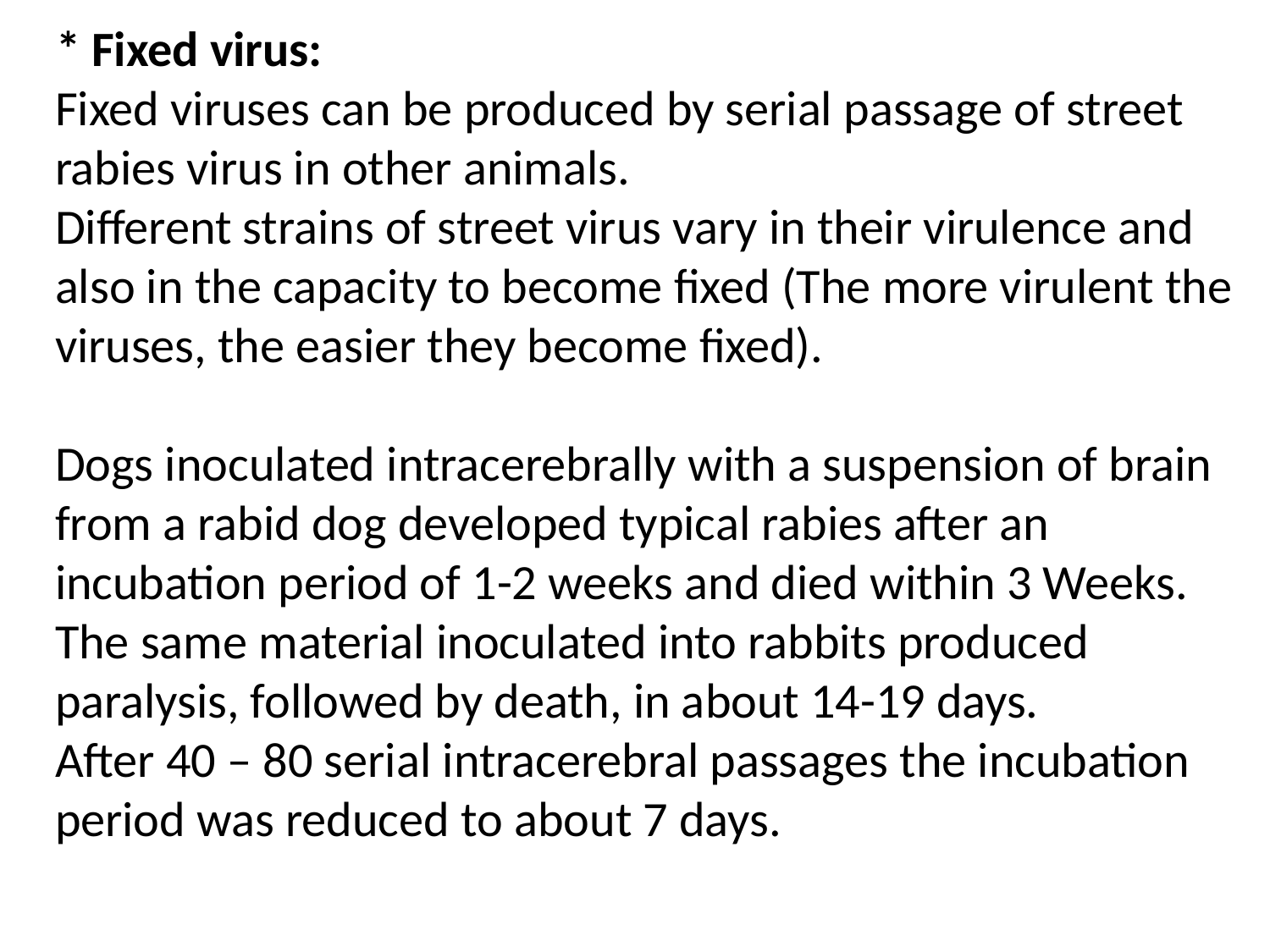

* Fixed virus:
Fixed viruses can be produced by serial passage of street rabies virus in other animals.
Different strains of street virus vary in their virulence and also in the capacity to become fixed (The more virulent the viruses, the easier they become fixed).

Dogs inoculated intracerebrally with a suspension of brain from a rabid dog developed typical rabies after an incubation period of 1-2 weeks and died within 3 Weeks.
The same material inoculated into rabbits produced paralysis, followed by death, in about 14-19 days.
After 40 – 80 serial intracerebral passages the incubation period was reduced to about 7 days.